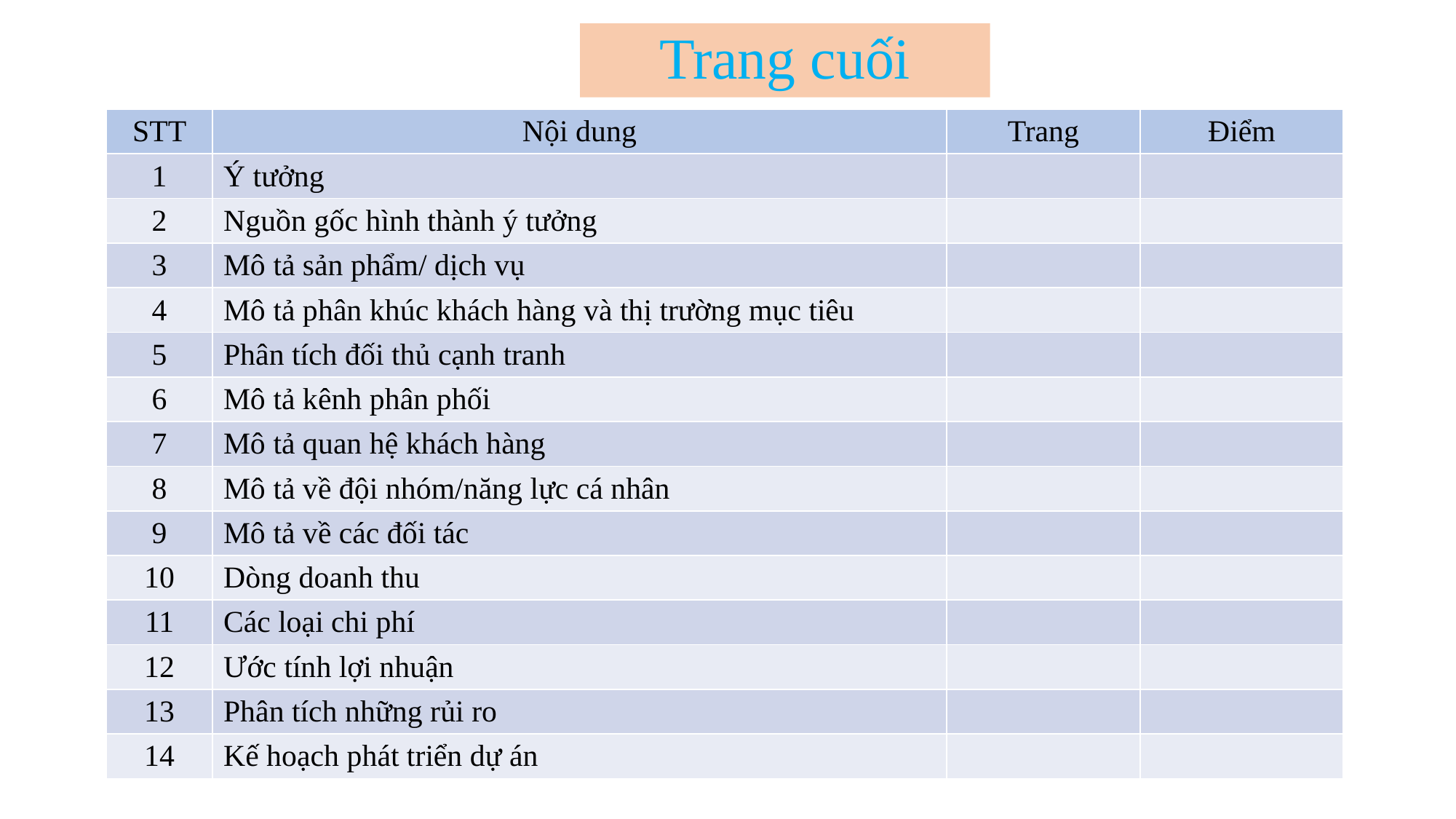

# Trang cuối
| STT | Nội dung | Trang | Điểm |
| --- | --- | --- | --- |
| 1 | Ý tưởng |  |  |
| 2 | Nguồn gốc hình thành ý tưởng |  |  |
| 3 | Mô tả sản phẩm/ dịch vụ |  |  |
| 4 | Mô tả phân khúc khách hàng và thị trường mục tiêu |  |  |
| 5 | Phân tích đối thủ cạnh tranh |  |  |
| 6 | Mô tả kênh phân phối |  |  |
| 7 | Mô tả quan hệ khách hàng |  |  |
| 8 | Mô tả về đội nhóm/năng lực cá nhân |  |  |
| 9 | Mô tả về các đối tác |  |  |
| 10 | Dòng doanh thu |  |  |
| 11 | Các loại chi phí |  |  |
| 12 | Ước tính lợi nhuận |  |  |
| 13 | Phân tích những rủi ro |  |  |
| 14 | Kế hoạch phát triển dự án |  |  |